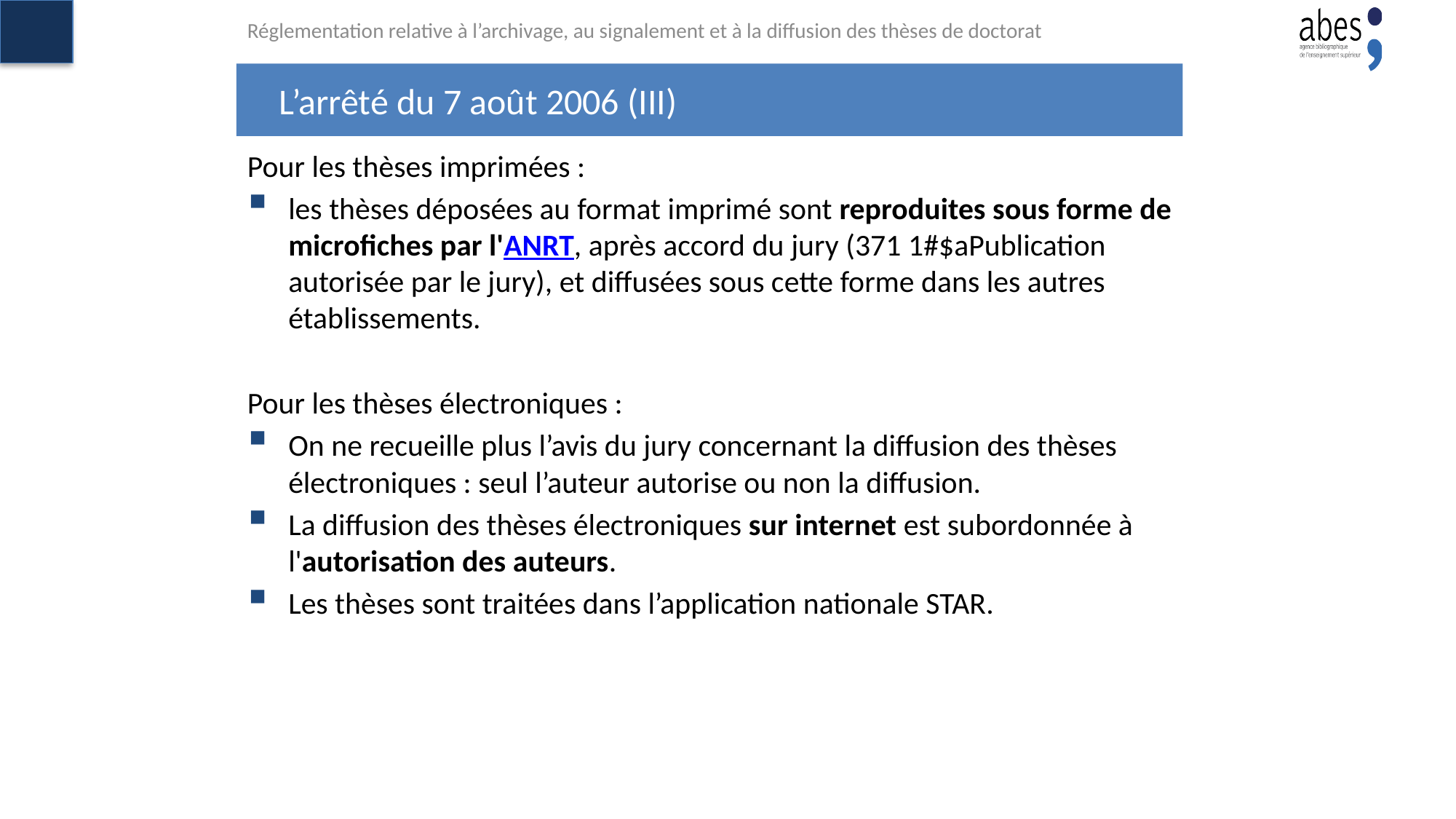

Réglementation relative à l’archivage, au signalement et à la diffusion des thèses de doctorat
# L’arrêté du 7 août 2006 (III)
Pour les thèses imprimées :
les thèses déposées au format imprimé sont reproduites sous forme de microfiches par l'ANRT, après accord du jury (371 1#$aPublication autorisée par le jury), et diffusées sous cette forme dans les autres établissements.

Pour les thèses électroniques :
On ne recueille plus l’avis du jury concernant la diffusion des thèses électroniques : seul l’auteur autorise ou non la diffusion.
La diffusion des thèses électroniques sur internet est subordonnée à l'autorisation des auteurs.
Les thèses sont traitées dans l’application nationale STAR.